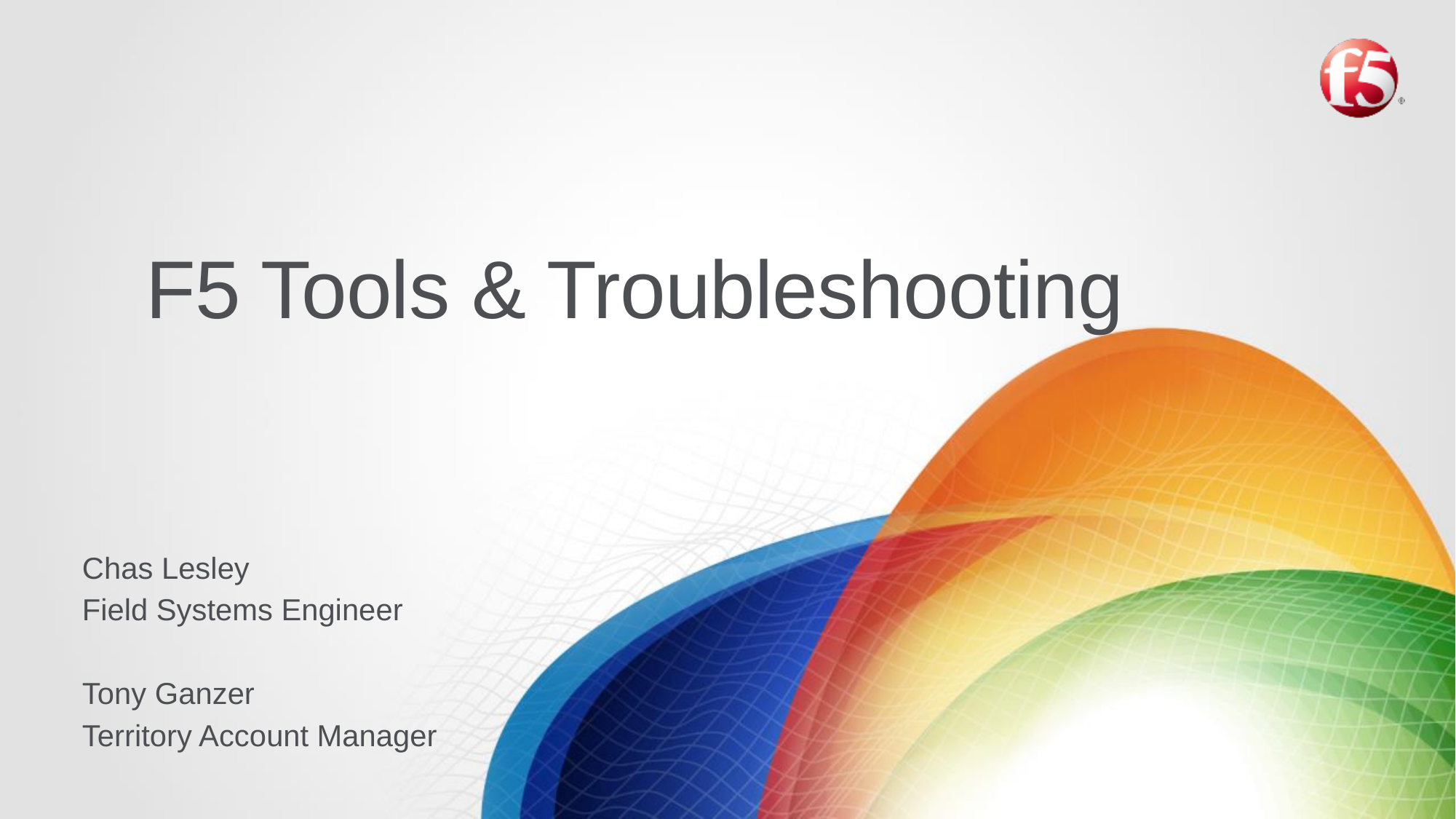

# F5 Tools & Troubleshooting
Chas Lesley
Field Systems Engineer

Tony Ganzer
Territory Account Manager